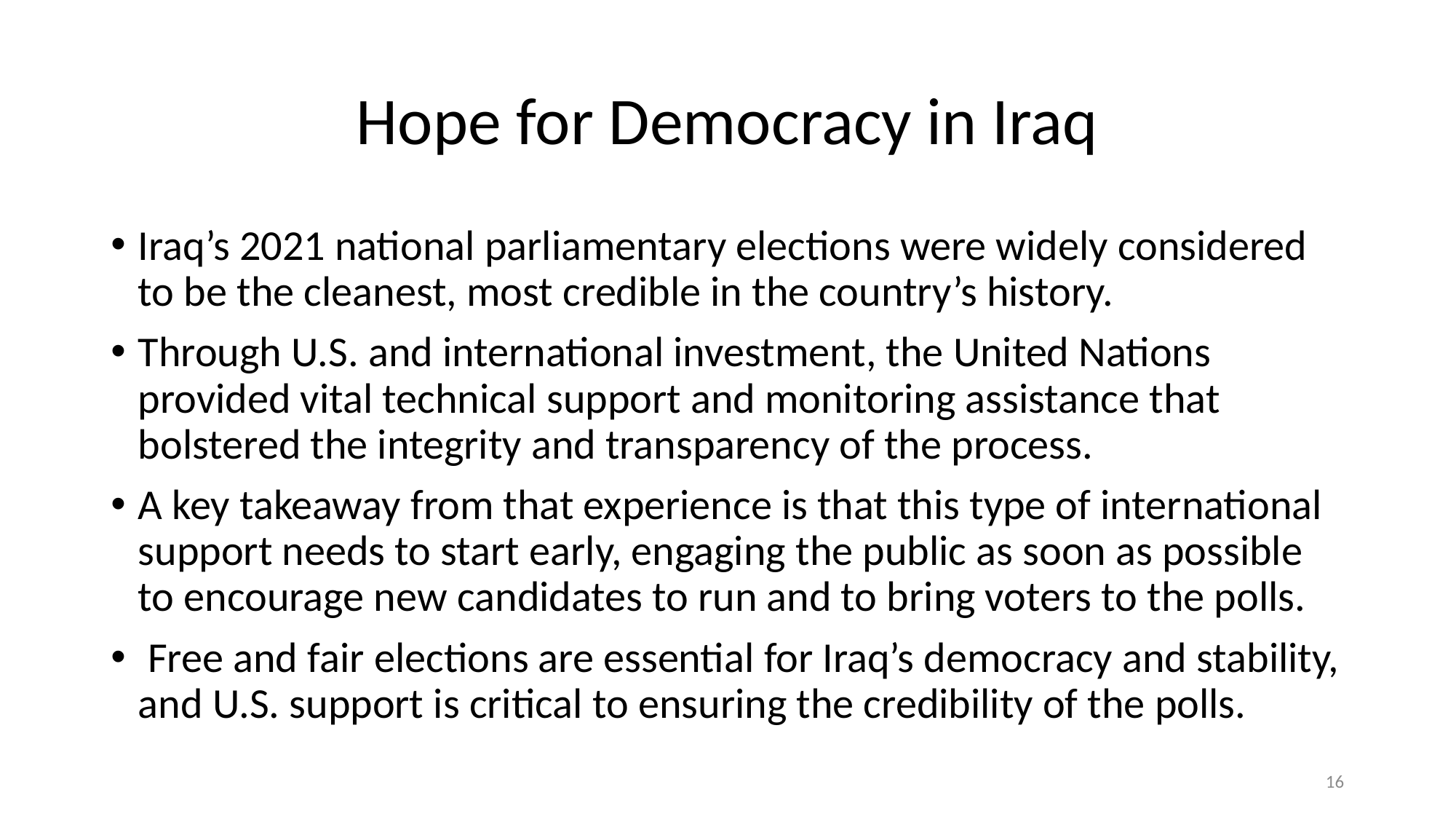

# Hope for Democracy in Iraq
Iraq’s 2021 national parliamentary elections were widely considered to be the cleanest, most credible in the country’s history.
Through U.S. and international investment, the United Nations provided vital technical support and monitoring assistance that bolstered the integrity and transparency of the process.
A key takeaway from that experience is that this type of international support needs to start early, engaging the public as soon as possible to encourage new candidates to run and to bring voters to the polls.
 Free and fair elections are essential for Iraq’s democracy and stability, and U.S. support is critical to ensuring the credibility of the polls.
16